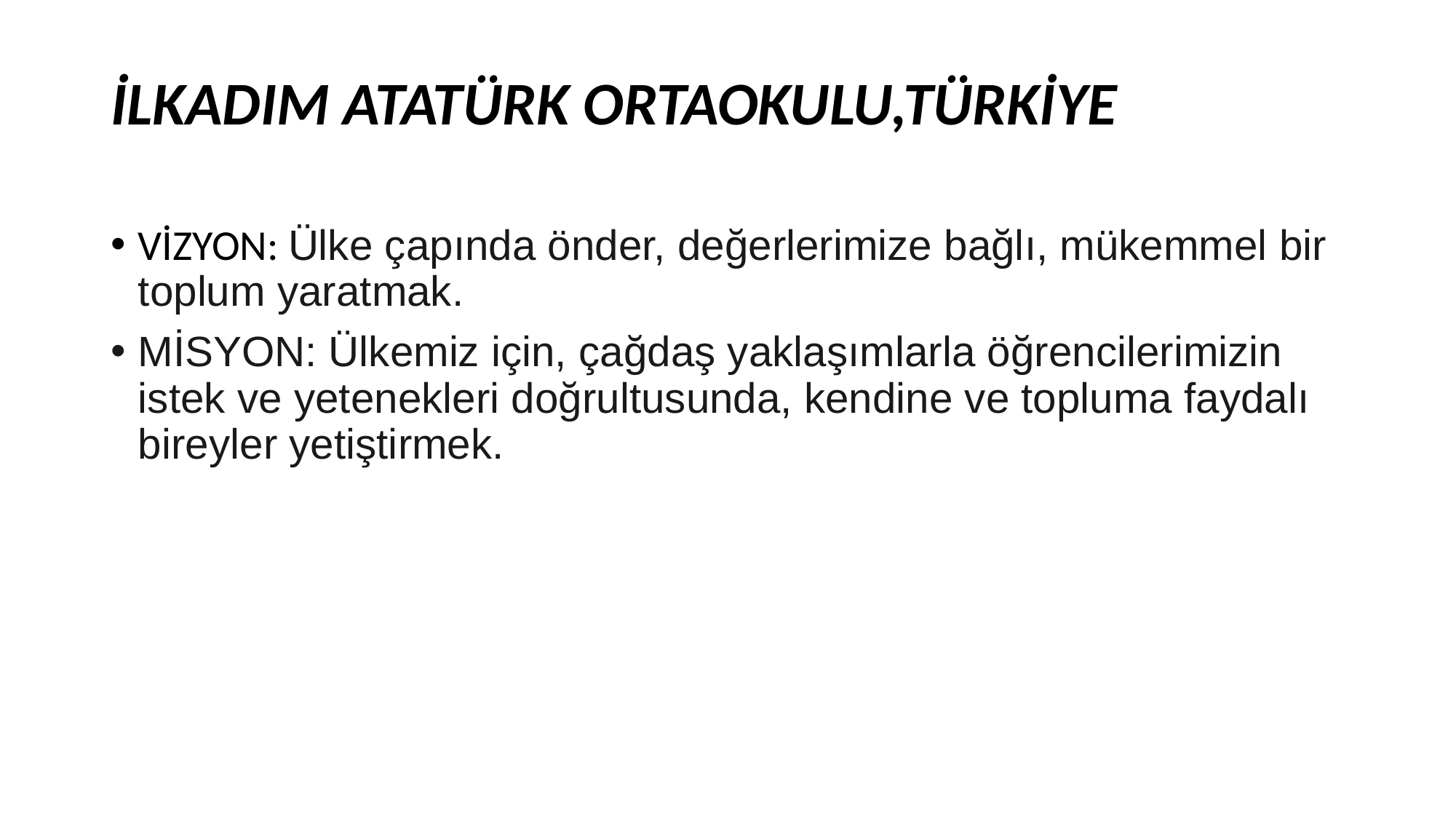

# İLKADIM ATATÜRK ORTAOKULU,TÜRKİYE
VİZYON: Ülke çapında önder, değerlerimize bağlı, mükemmel bir toplum yaratmak.
MİSYON: Ülkemiz için, çağdaş yaklaşımlarla öğrencilerimizin istek ve yetenekleri doğrultusunda, kendine ve topluma faydalı bireyler yetiştirmek.